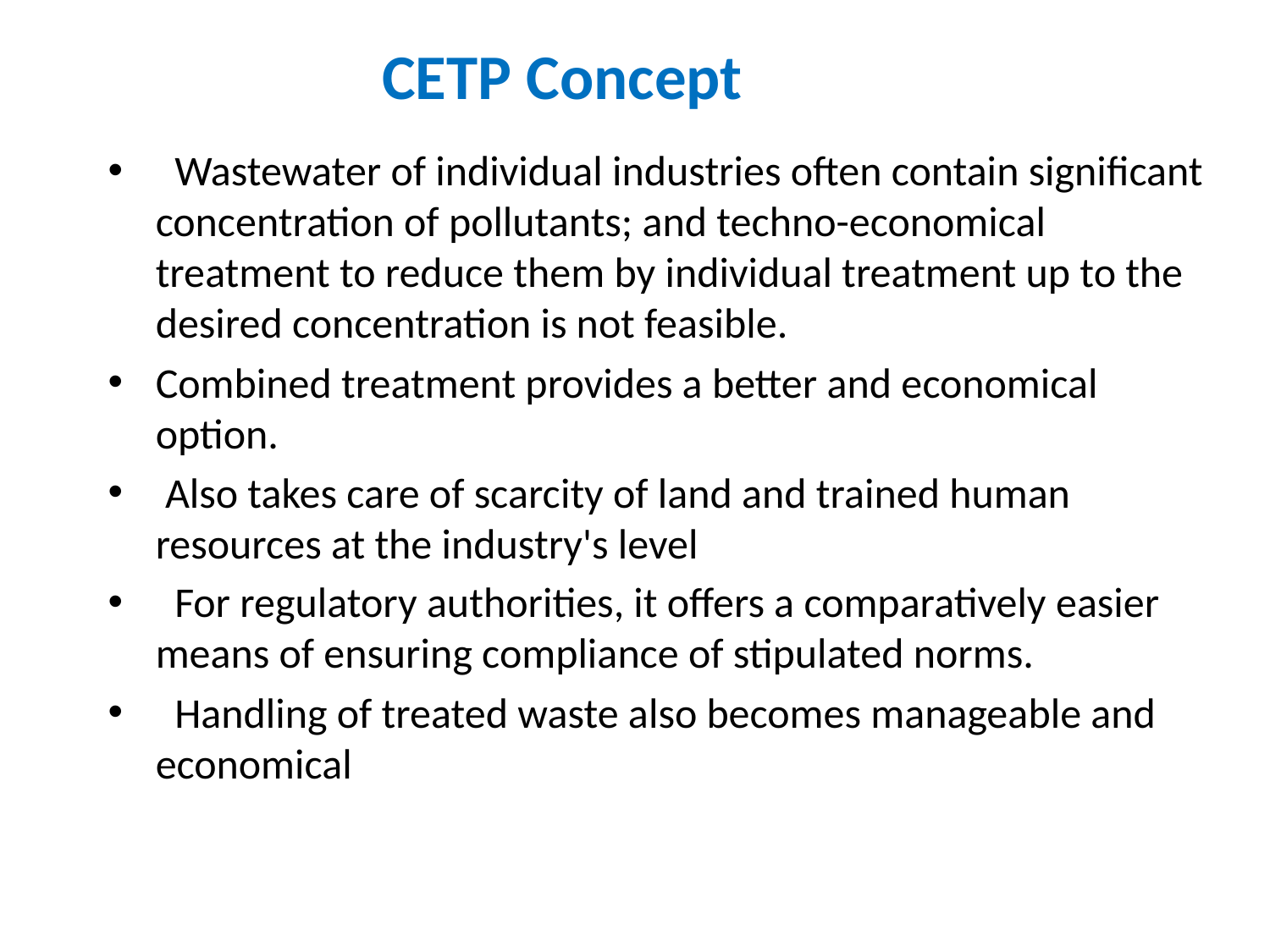

CETP Concept
  Wastewater of individual industries often contain significant concentration of pollutants; and techno-economical treatment to reduce them by individual treatment up to the desired concentration is not feasible.
Combined treatment provides a better and economical option.
 Also takes care of scarcity of land and trained human resources at the industry's level
  For regulatory authorities, it offers a comparatively easier means of ensuring compliance of stipulated norms.
  Handling of treated waste also becomes manageable and economical